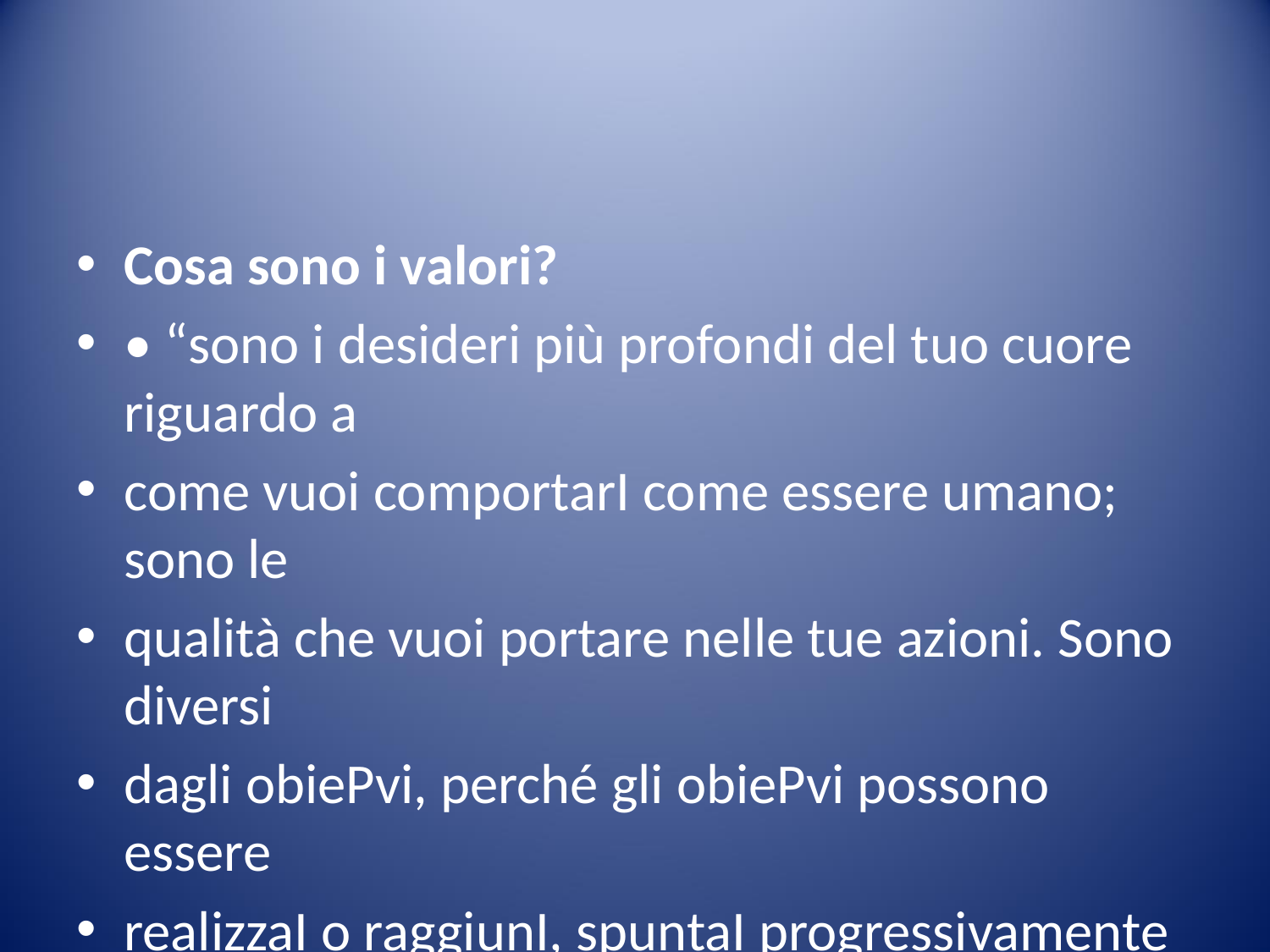

#
Cosa sono i valori?
• “sono i desideri più profondi del tuo cuore riguardo a
come vuoi comportarI come essere umano; sono le
qualità che vuoi portare nelle tue azioni. Sono diversi
dagli obiePvi, perché gli obiePvi possono essere
realizzaI o raggiunI, spuntaI progressivamente da
un elenco; i valori invece rimangono fino al giorno in
cui morirai.” (Harris, 2013)